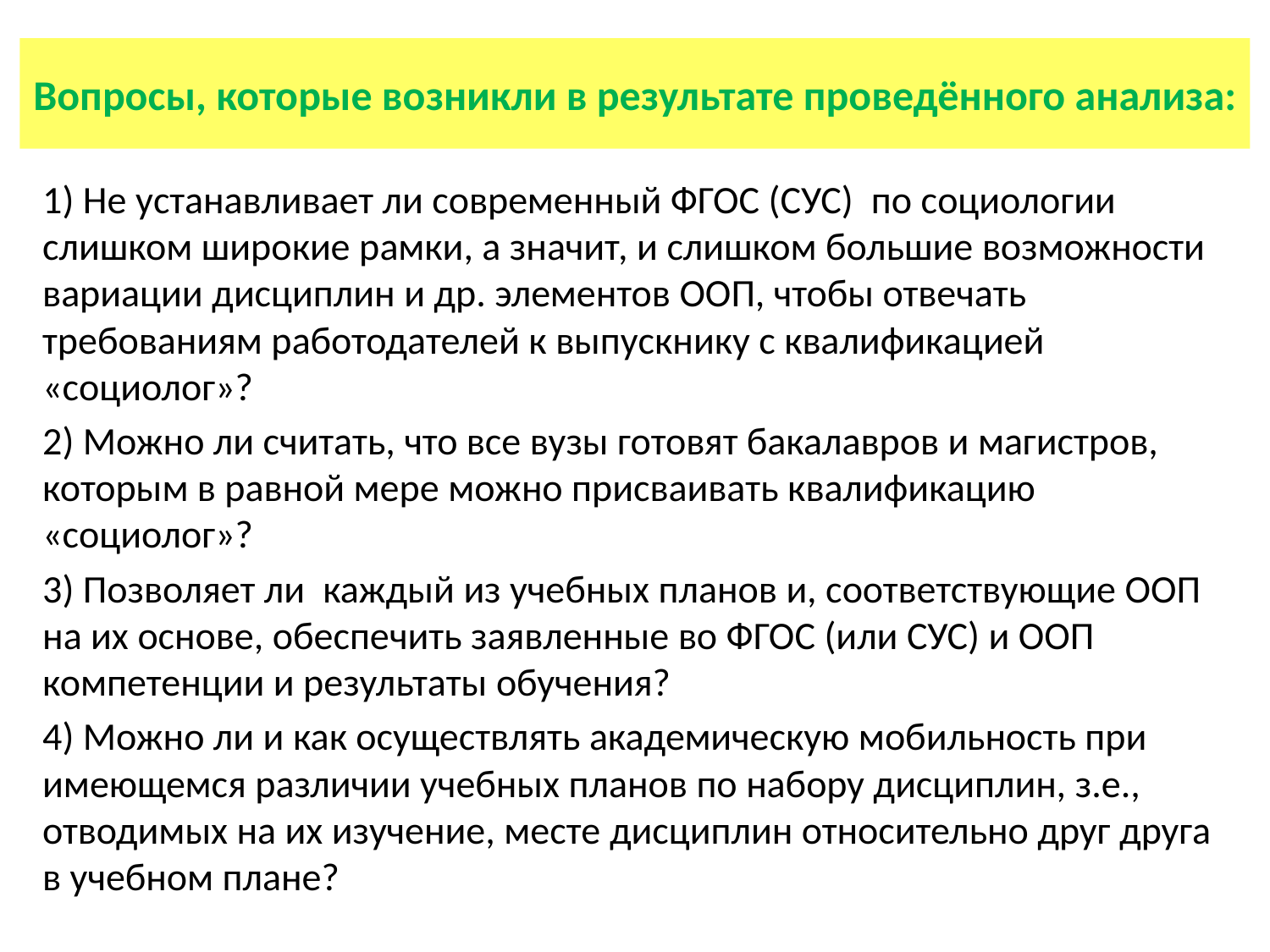

# Вопросы, которые возникли в результате проведённого анализа:
1) Не устанавливает ли современный ФГОС (СУС)  по социологии слишком широкие рамки, а значит, и слишком большие возможности вариации дисциплин и др. элементов ООП, чтобы отвечать требованиям работодателей к выпускнику с квалификацией «социолог»?
2) Можно ли считать, что все вузы готовят бакалавров и магистров, которым в равной мере можно присваивать квалификацию «социолог»?
3) Позволяет ли  каждый из учебных планов и, соответствующие ООП на их основе, обеспечить заявленные во ФГОС (или СУС) и ООП компетенции и результаты обучения?
4) Можно ли и как осуществлять академическую мобильность при имеющемся различии учебных планов по набору дисциплин, з.е., отводимых на их изучение, месте дисциплин относительно друг друга в учебном плане?